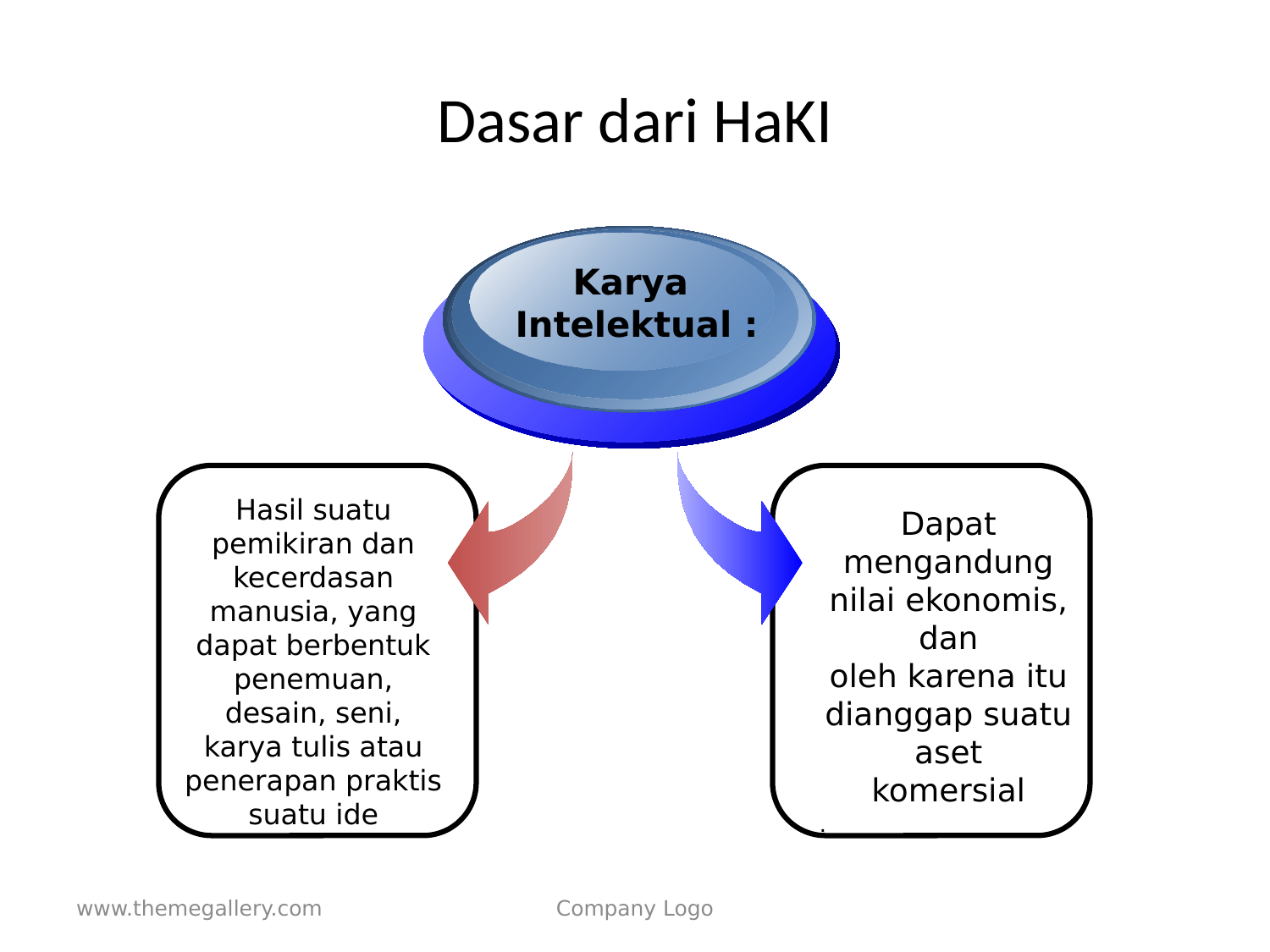

# Dasar dari HaKI

Karya
Intelektual :

Hasil suatu pemikiran dan kecerdasan
manusia, yang dapat berbentuk
penemuan, desain, seni, karya tulis atau
penerapan praktis suatu ide
Dapat mengandung nilai ekonomis, dan
oleh karena itu dianggap suatu aset
komersial
.
www.themegallery.com
Company Logo